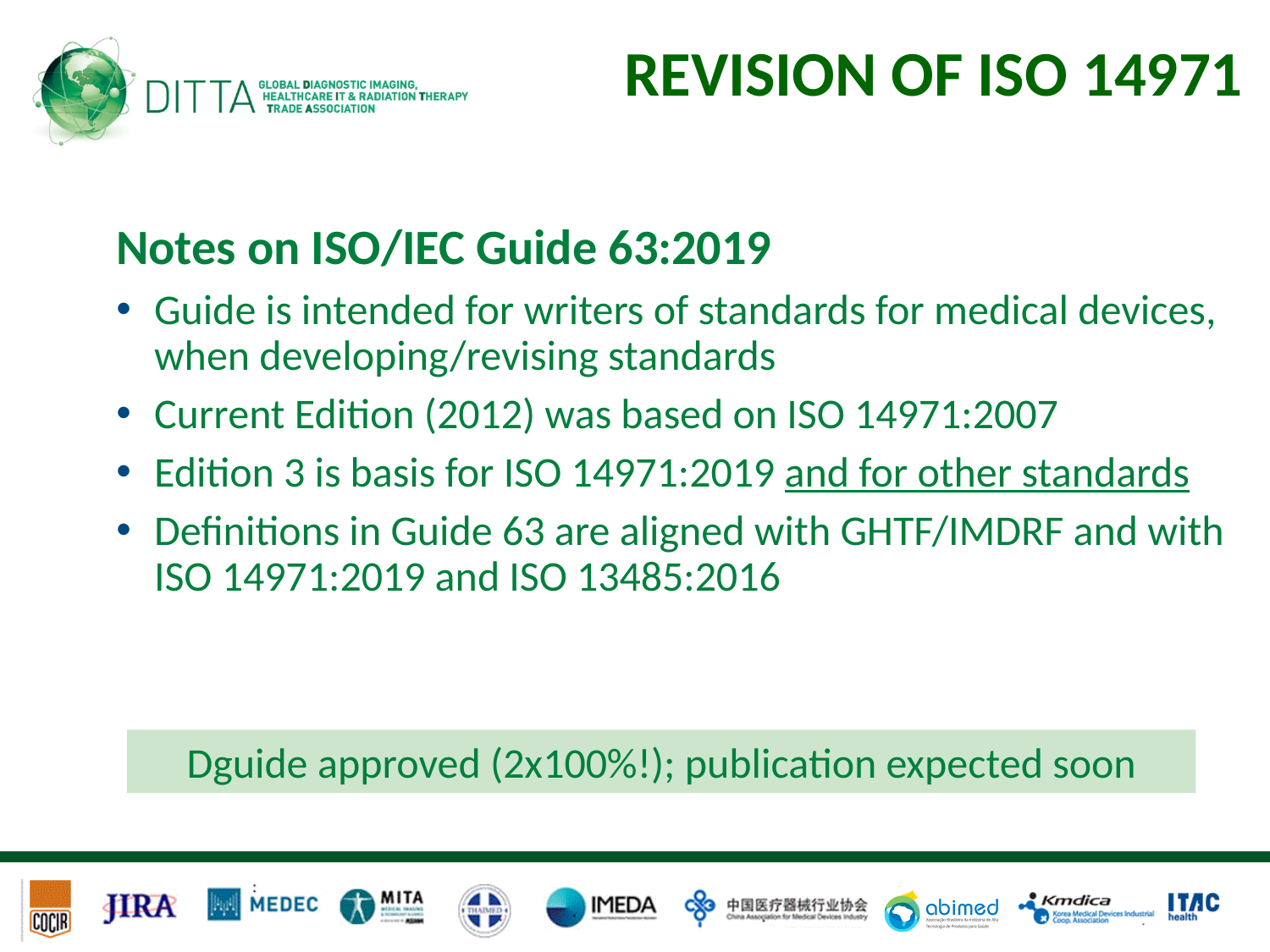

# Revision of ISO 14971
Notes on ISO/IEC Guide 63:2019
Guide is intended for writers of standards for medical devices, when developing/revising standards
Current Edition (2012) was based on ISO 14971:2007
Edition 3 is basis for ISO 14971:2019 and for other standards
Definitions in Guide 63 are aligned with GHTF/IMDRF and with ISO 14971:2019 and ISO 13485:2016

Dguide approved (2x100%!); publication expected soon